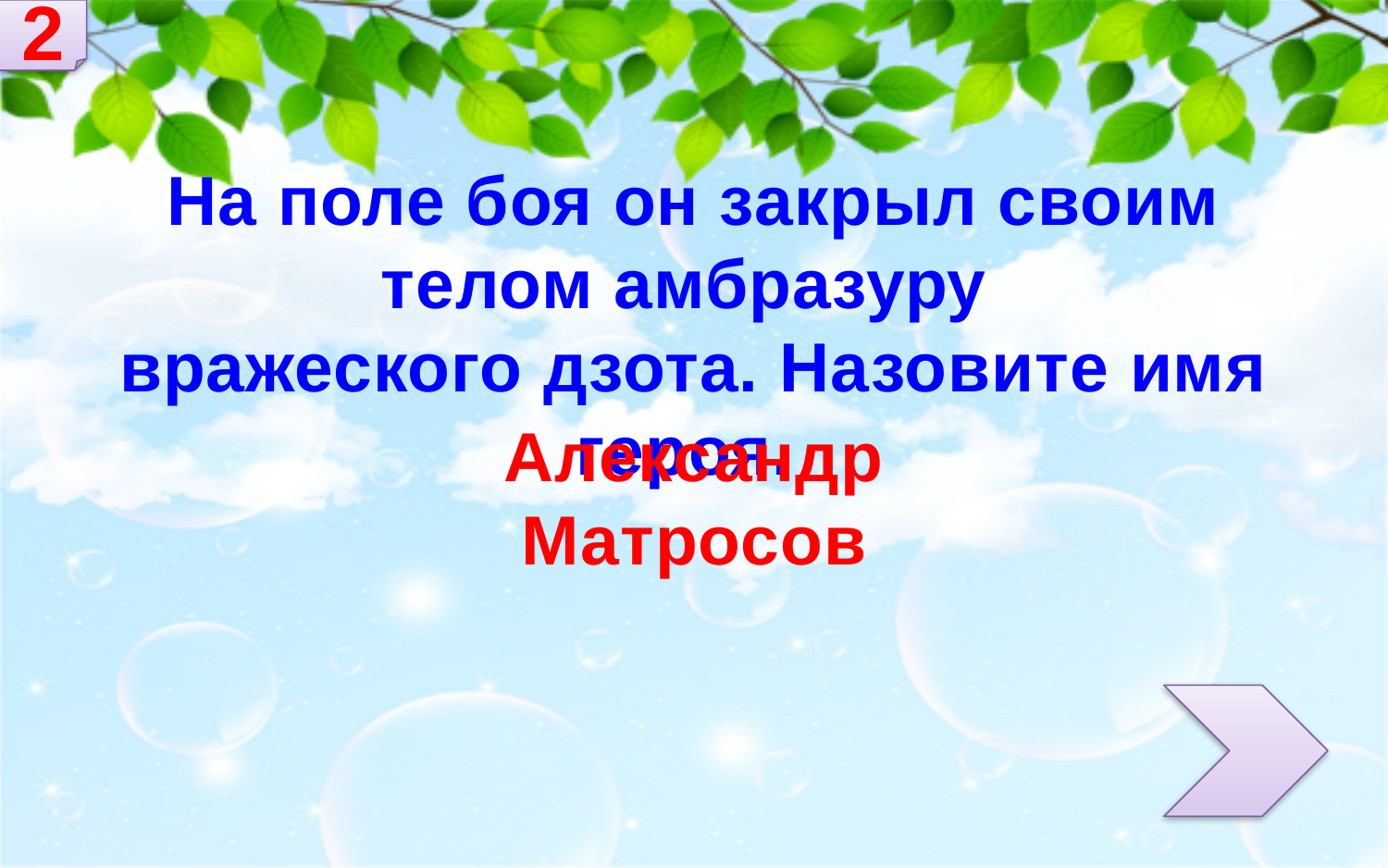

2
На поле боя он закрыл своим телом амбразуру
вражеского дзота. Назовите имя героя.
Александр Матросов